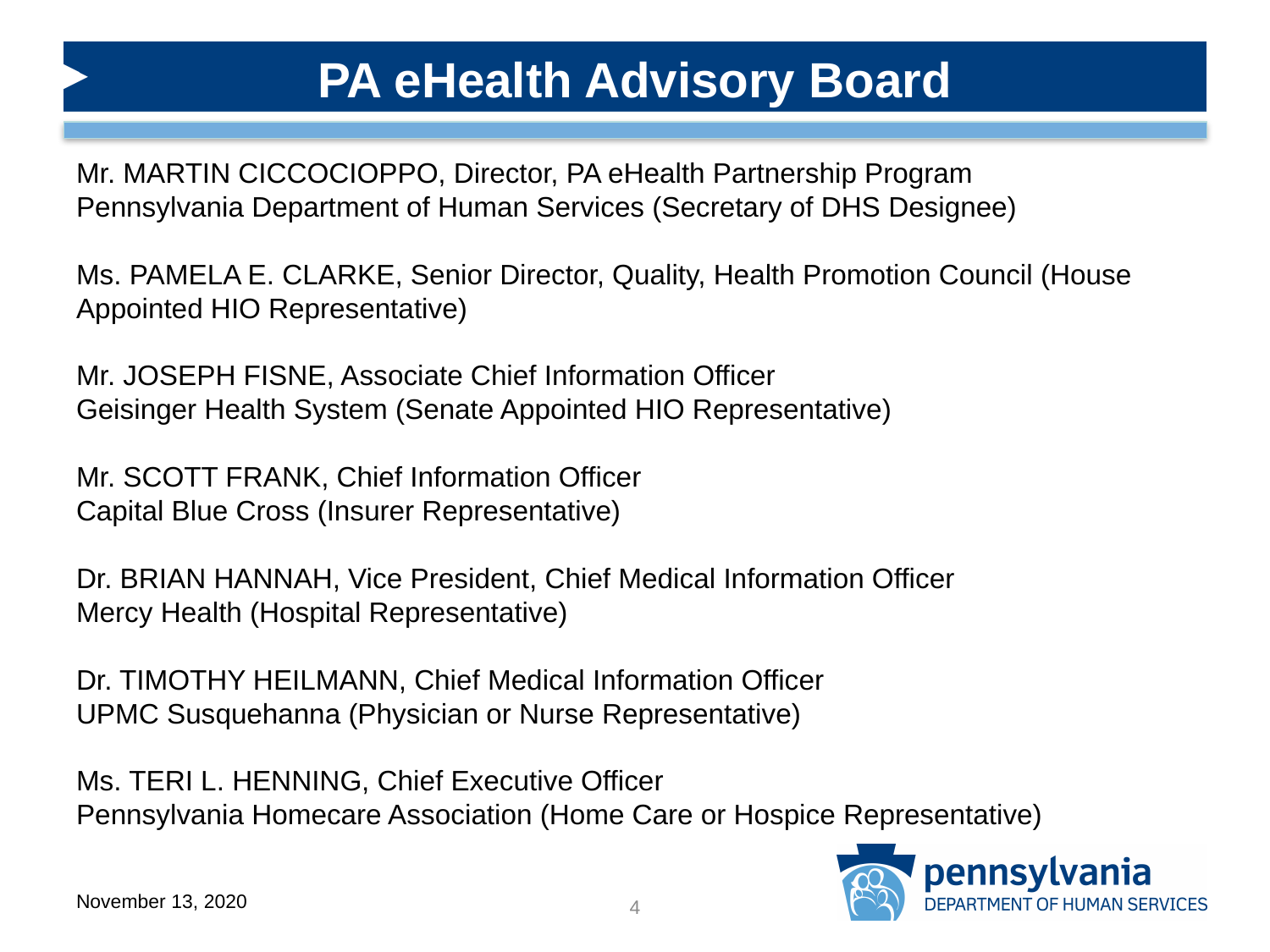

PA eHealth Advisory Board
Mr. MARTIN CICCOCIOPPO, Director, PA eHealth Partnership Program
Pennsylvania Department of Human Services (Secretary of DHS Designee)

Ms. PAMELA E. CLARKE, Senior Director, Quality, Health Promotion Council (House Appointed HIO Representative)

Mr. JOSEPH FISNE, Associate Chief Information Officer
Geisinger Health System (Senate Appointed HIO Representative)

Mr. SCOTT FRANK, Chief Information Officer
Capital Blue Cross (Insurer Representative)

Dr. BRIAN HANNAH, Vice President, Chief Medical Information Officer
Mercy Health (Hospital Representative)

Dr. TIMOTHY HEILMANN, Chief Medical Information Officer
UPMC Susquehanna (Physician or Nurse Representative)

Ms. TERI L. HENNING, Chief Executive Officer
Pennsylvania Homecare Association (Home Care or Hospice Representative)
November 13, 2020
4